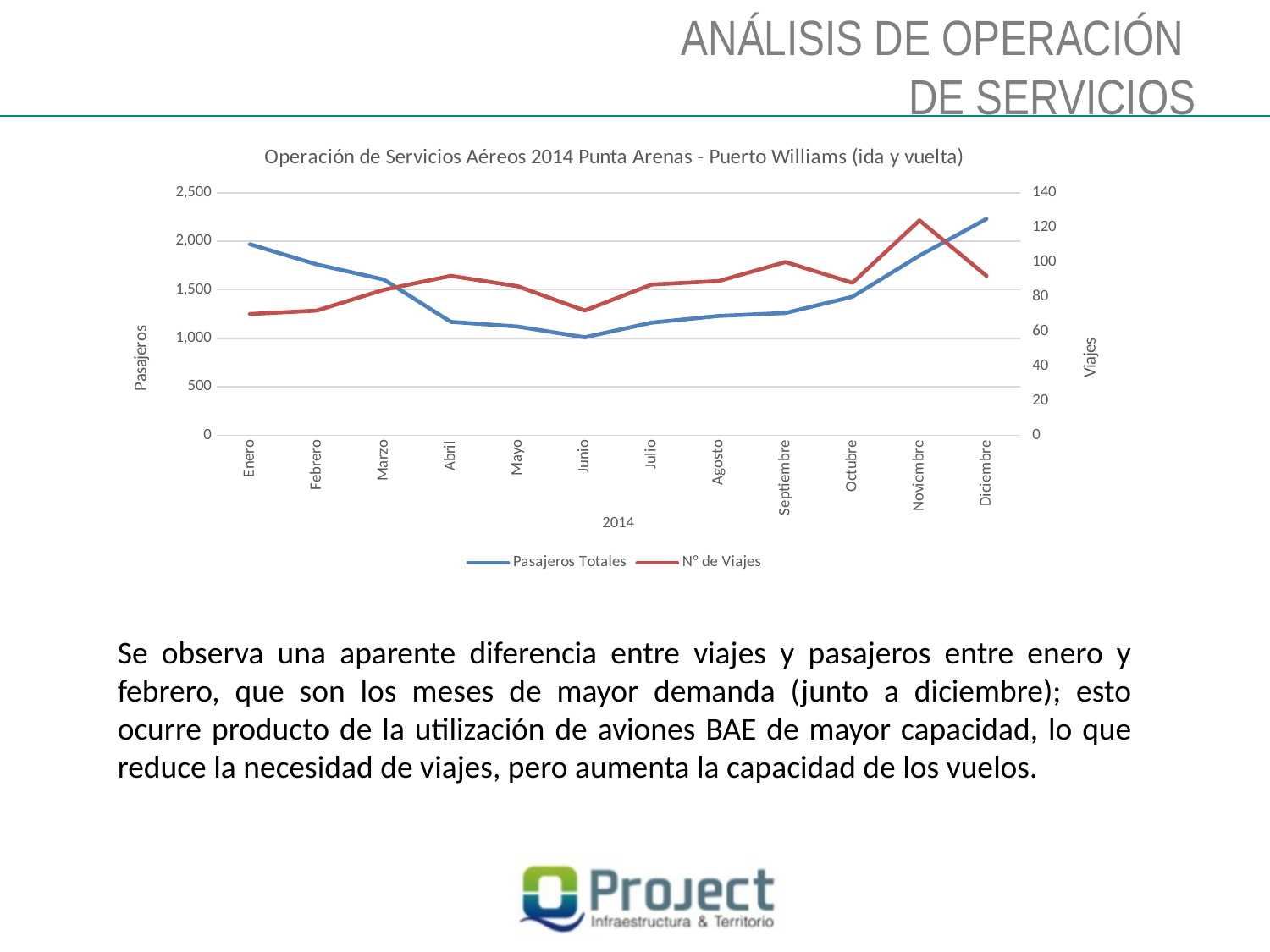

ANÁLISIS DE OPERACIÓN
DE SERVICIOS

### Chart: Operación de Servicios Aéreos 2014 Punta Arenas - Puerto Williams (ida y vuelta)

| Category | Pasajeros Totales | N° de Viajes |
|---|---|---|
| Enero | 1969.0 | 70.0 |
| Febrero | 1761.0 | 72.0 |
| Marzo | 1605.0 | 84.0 |
| Abril | 1169.0 | 92.0 |
| Mayo | 1120.0 | 86.0 |
| Junio | 1010.0 | 72.0 |
| Julio | 1161.0 | 87.0 |
| Agosto | 1230.0 | 89.0 |
| Septiembre | 1261.0 | 100.0 |
| Octubre | 1428.0 | 88.0 |
| Noviembre | 1852.0 | 124.0 |
| Diciembre | 2230.0 | 92.0 |
Se observa una aparente diferencia entre viajes y pasajeros entre enero y febrero, que son los meses de mayor demanda (junto a diciembre); esto ocurre producto de la utilización de aviones BAE de mayor capacidad, lo que reduce la necesidad de viajes, pero aumenta la capacidad de los vuelos.